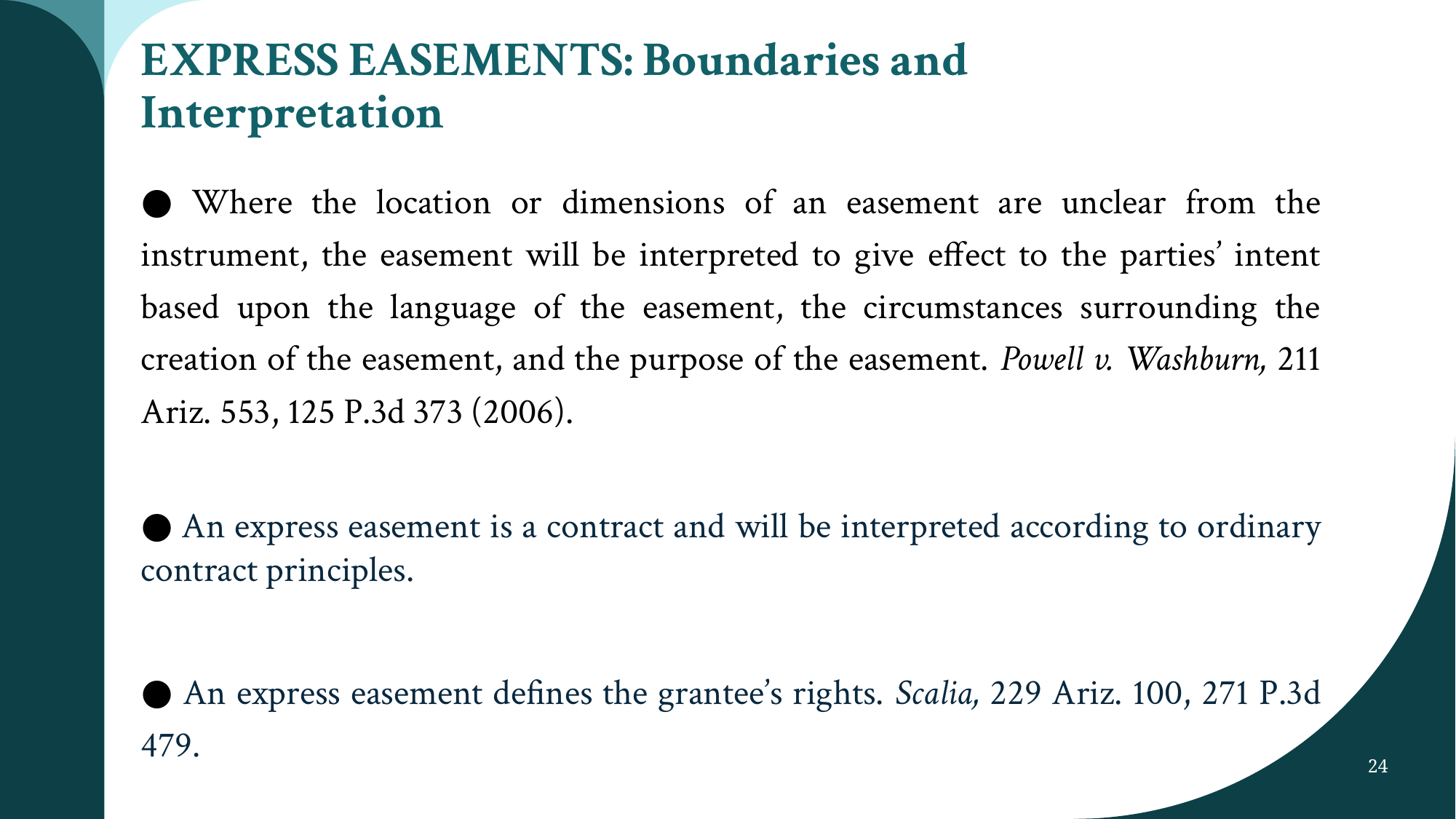

# EXPRESS EASEMENTS: Boundaries and Interpretation
● Where the location or dimensions of an easement are unclear from the instrument, the easement will be interpreted to give effect to the parties’ intent based upon the language of the easement, the circumstances surrounding the creation of the easement, and the purpose of the easement. Powell v. Washburn, 211 Ariz. 553, 125 P.3d 373 (2006).

● An express easement is a contract and will be interpreted according to ordinary contract principles.

● An express easement defines the grantee’s rights. Scalia, 229 Ariz. 100, 271 P.3d 479.

24